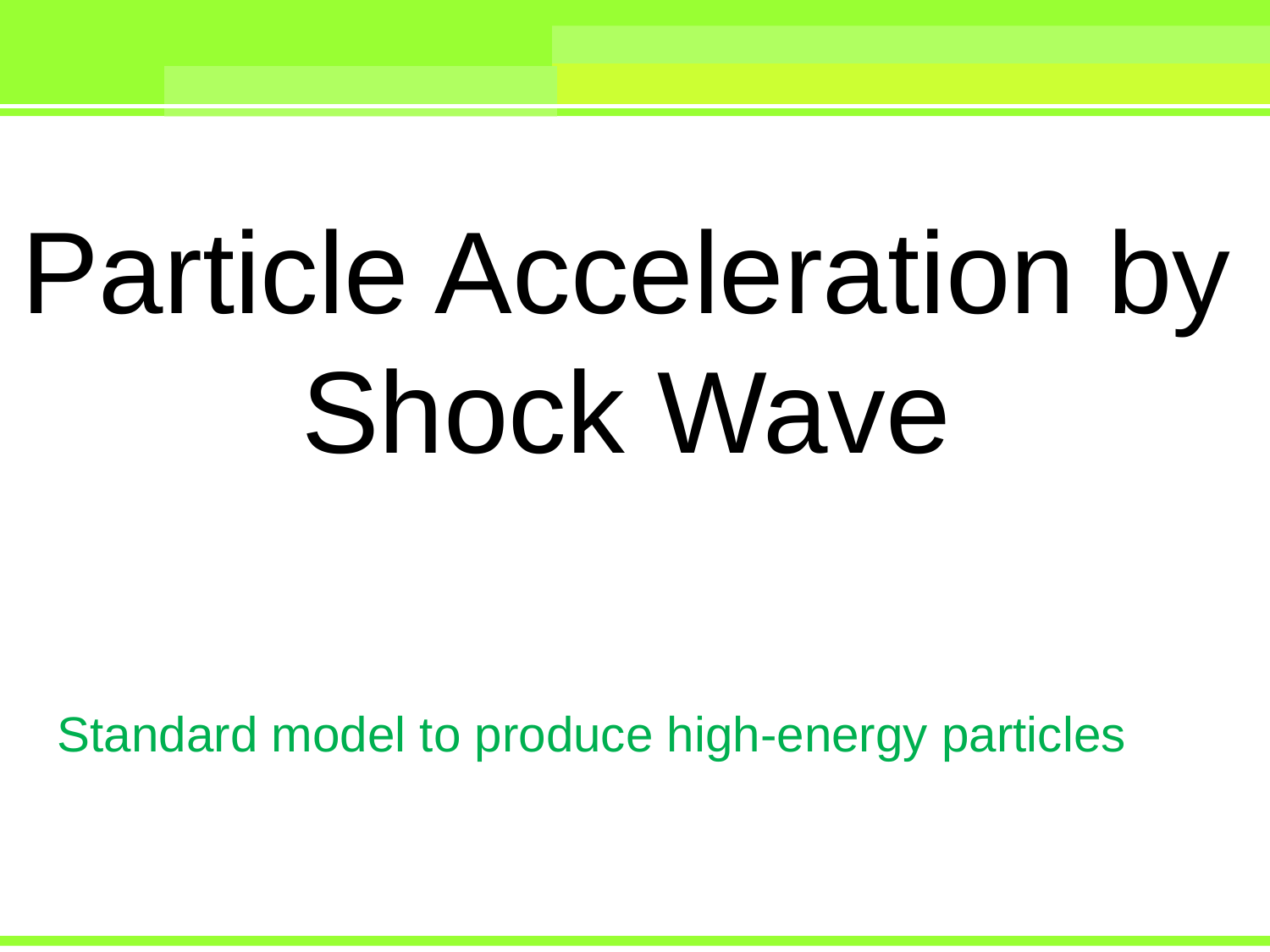

Particle Acceleration by Shock Wave
Standard model to produce high-energy particles